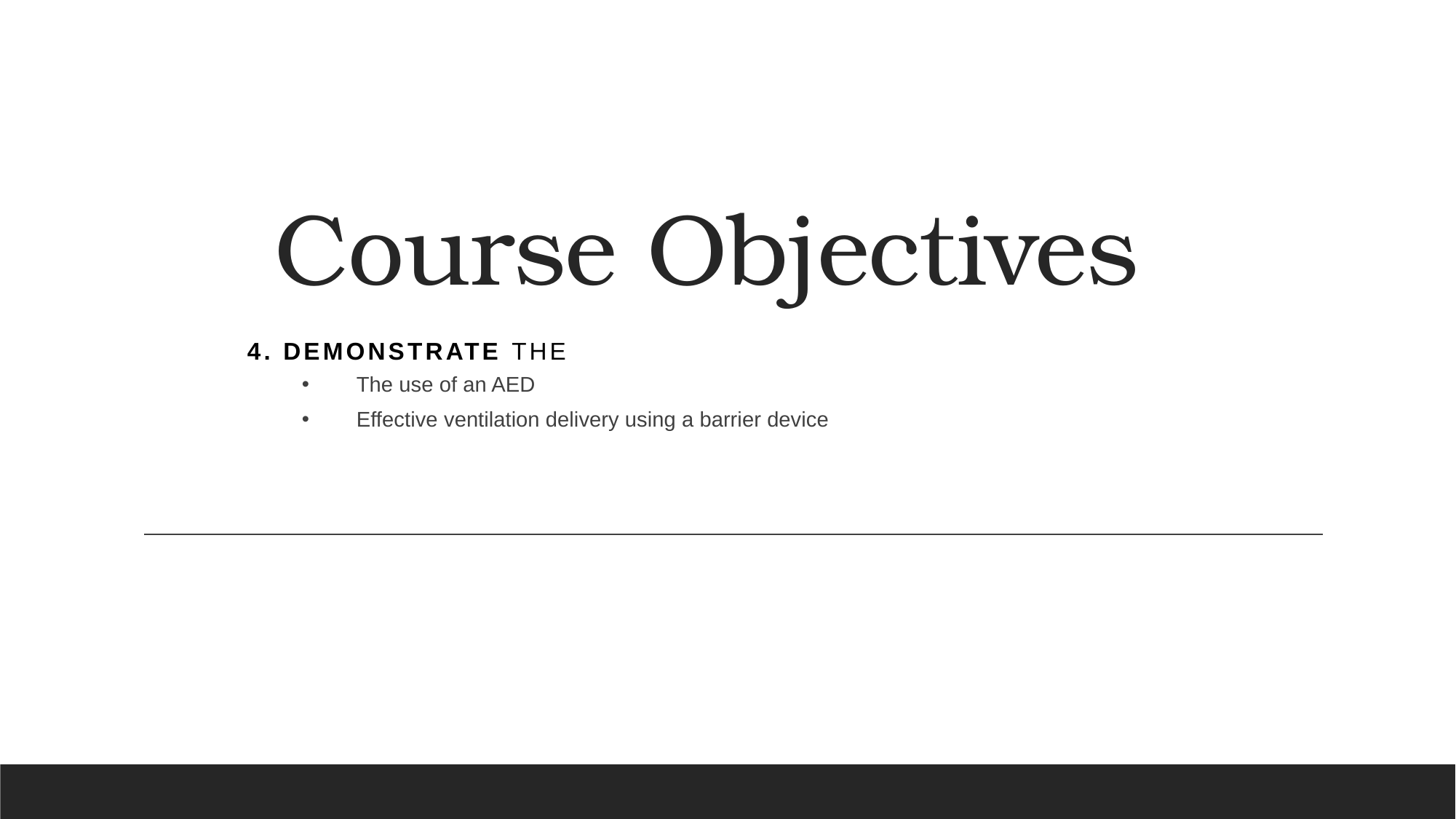

# Course Objectives
4. Demonstrate the
The use of an AED
Effective ventilation delivery using a barrier device